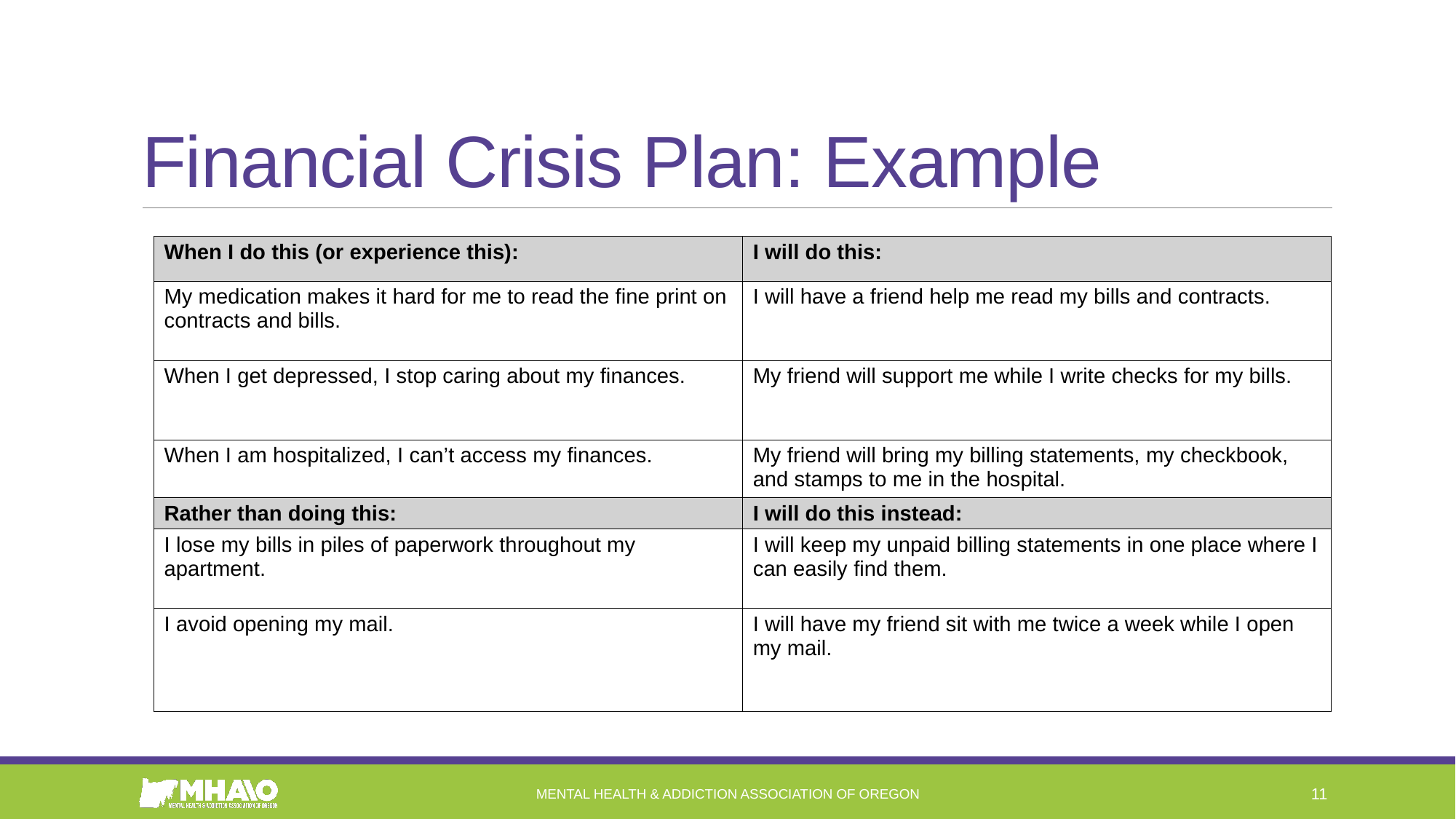

# Financial Crisis Plan: Example
| When I do this (or experience this): | I will do this: |
| --- | --- |
| My medication makes it hard for me to read the fine print on contracts and bills. | I will have a friend help me read my bills and contracts. |
| When I get depressed, I stop caring about my finances. | My friend will support me while I write checks for my bills. |
| When I am hospitalized, I can’t access my finances. | My friend will bring my billing statements, my checkbook, and stamps to me in the hospital. |
| Rather than doing this: | I will do this instead: |
| I lose my bills in piles of paperwork throughout my apartment. | I will keep my unpaid billing statements in one place where I can easily find them. |
| I avoid opening my mail. | I will have my friend sit with me twice a week while I open my mail. |
Mental Health & Addiction Association of Oregon
11